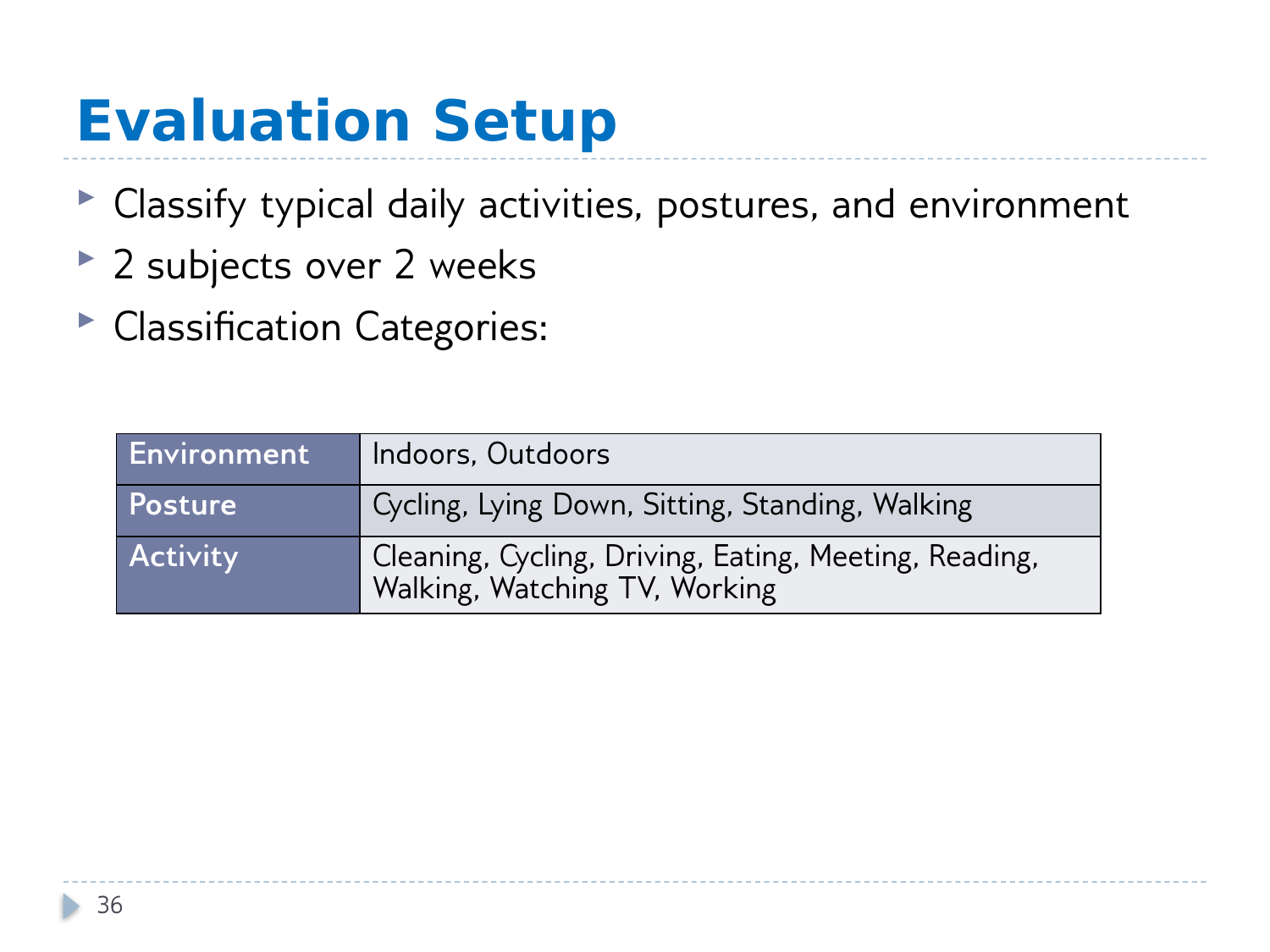

# Evaluation Setup
Classify typical daily activities, postures, and environment
2 subjects over 2 weeks
Classification Categories:
| Environment | Indoors, Outdoors |
| --- | --- |
| Posture | Cycling, Lying Down, Sitting, Standing, Walking |
| Activity | Cleaning, Cycling, Driving, Eating, Meeting, Reading, Walking, Watching TV, Working |
36